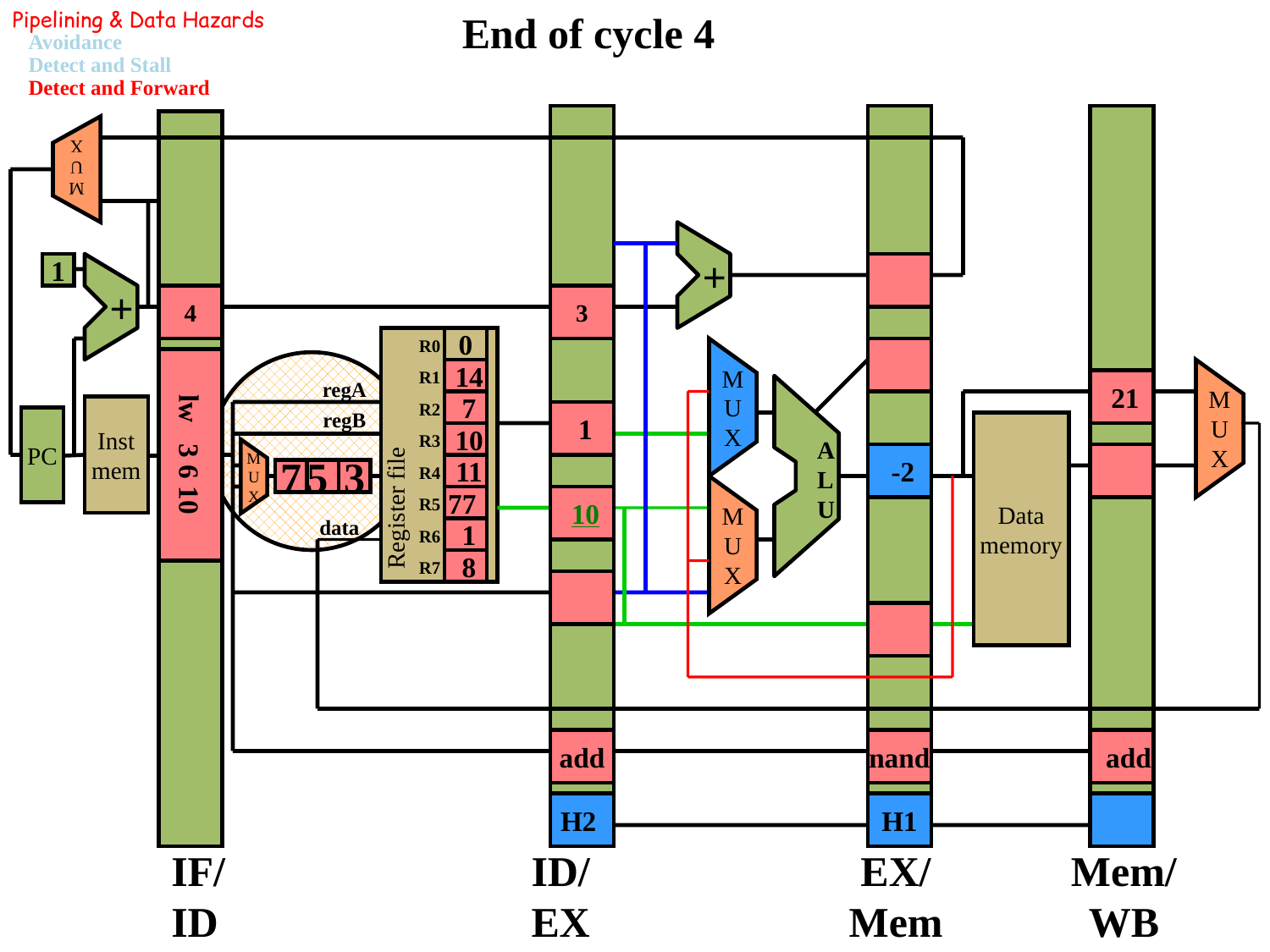

Pipelining & Data Hazards
Avoidance
Detect and Stall
Detect and Forward
End of cycle 4

M
U
X

+

1

+

4
3

0
R0

 14

R1
regA
 21
A
L
U

M
U
X
 7

R2
Inst
mem
Register file

regB

 1
M
U
X
PC

Data
memory
lw   3 6 10
 10

R3

 -2

 11

R4
7
5
3
M
U
X

77
 10
R5
data

 1
R6
M
U
X

 8
R7

add
  nand
  add

H2
H1

IF/
ID
ID/
EX
EX/
Mem
Mem/
WB